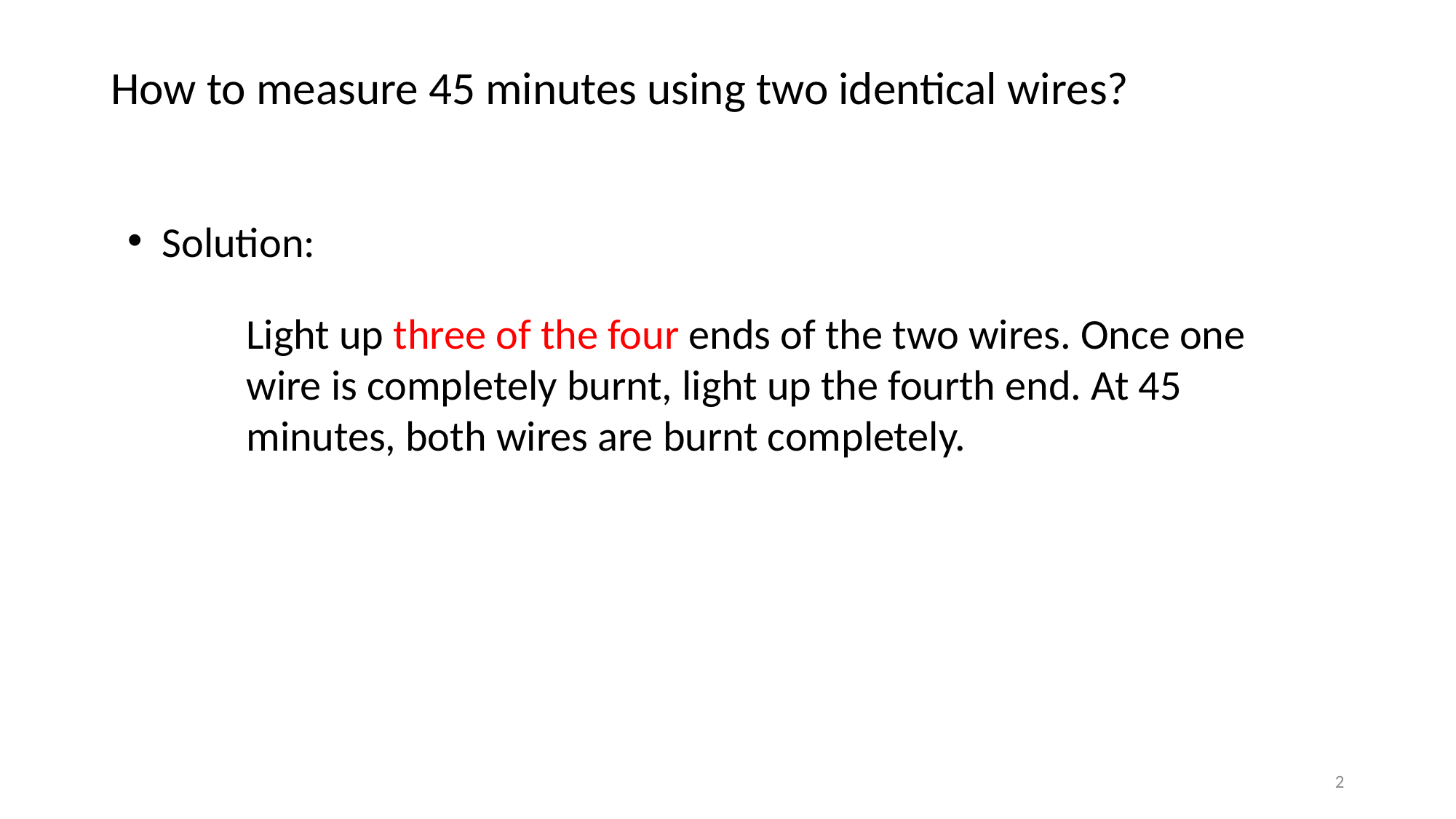

How to measure 45 minutes using two identical wires?
Solution:

Light up three of the four ends of the two wires. Once one wire is completely burnt, light up the fourth end. At 45 minutes, both wires are burnt completely.
2